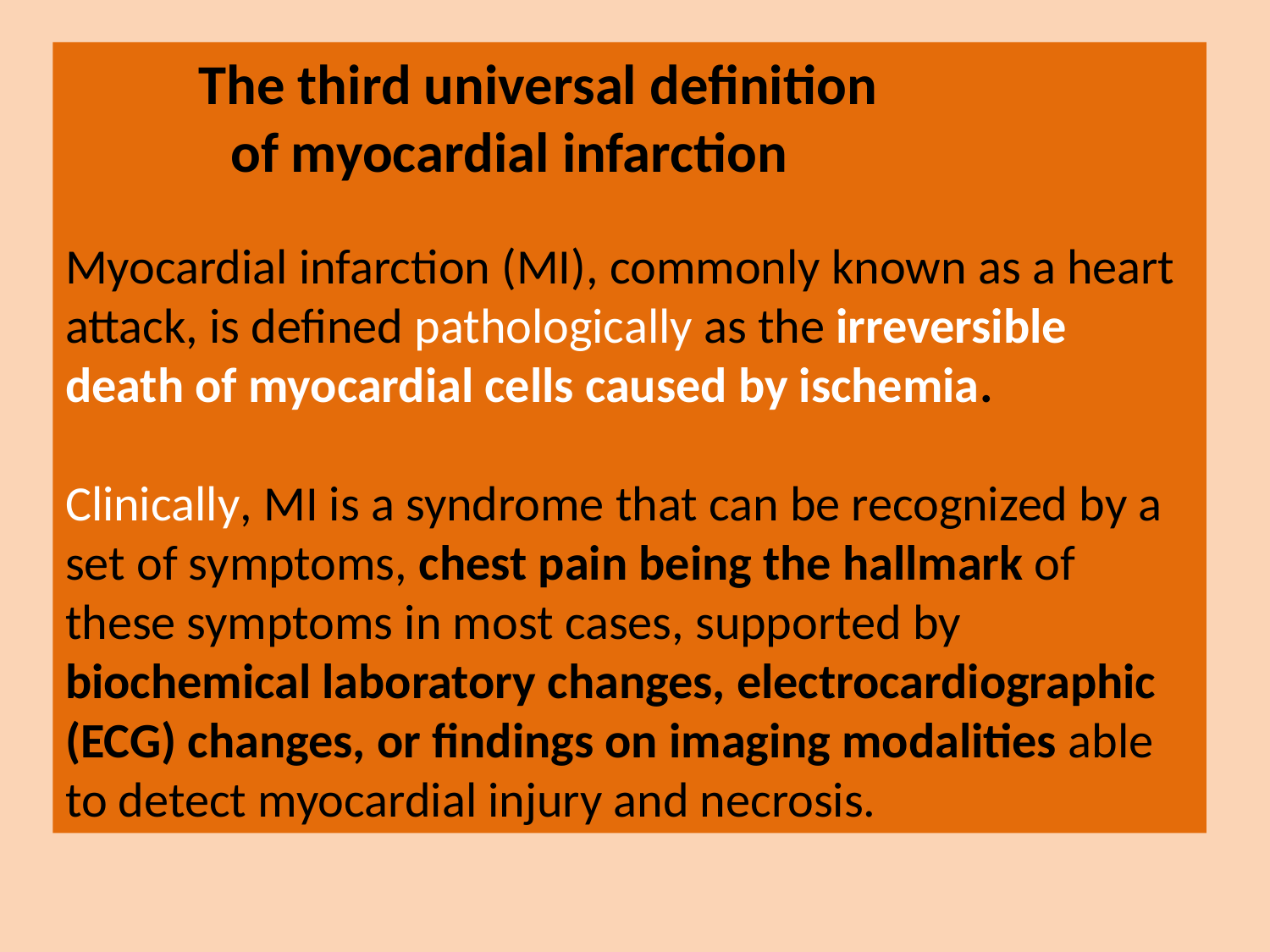

#
              The third universal definition
             of myocardial infarction

Myocardial infarction (MI), commonly known as a heart attack, is defined pathologically as the irreversible death of myocardial cells caused by ischemia.

Clinically, MI is a syndrome that can be recognized by a set of symptoms, chest pain being the hallmark of these symptoms in most cases, supported by biochemical laboratory changes, electrocardiographic (ECG) changes, or findings on imaging modalities able to detect myocardial injury and necrosis.